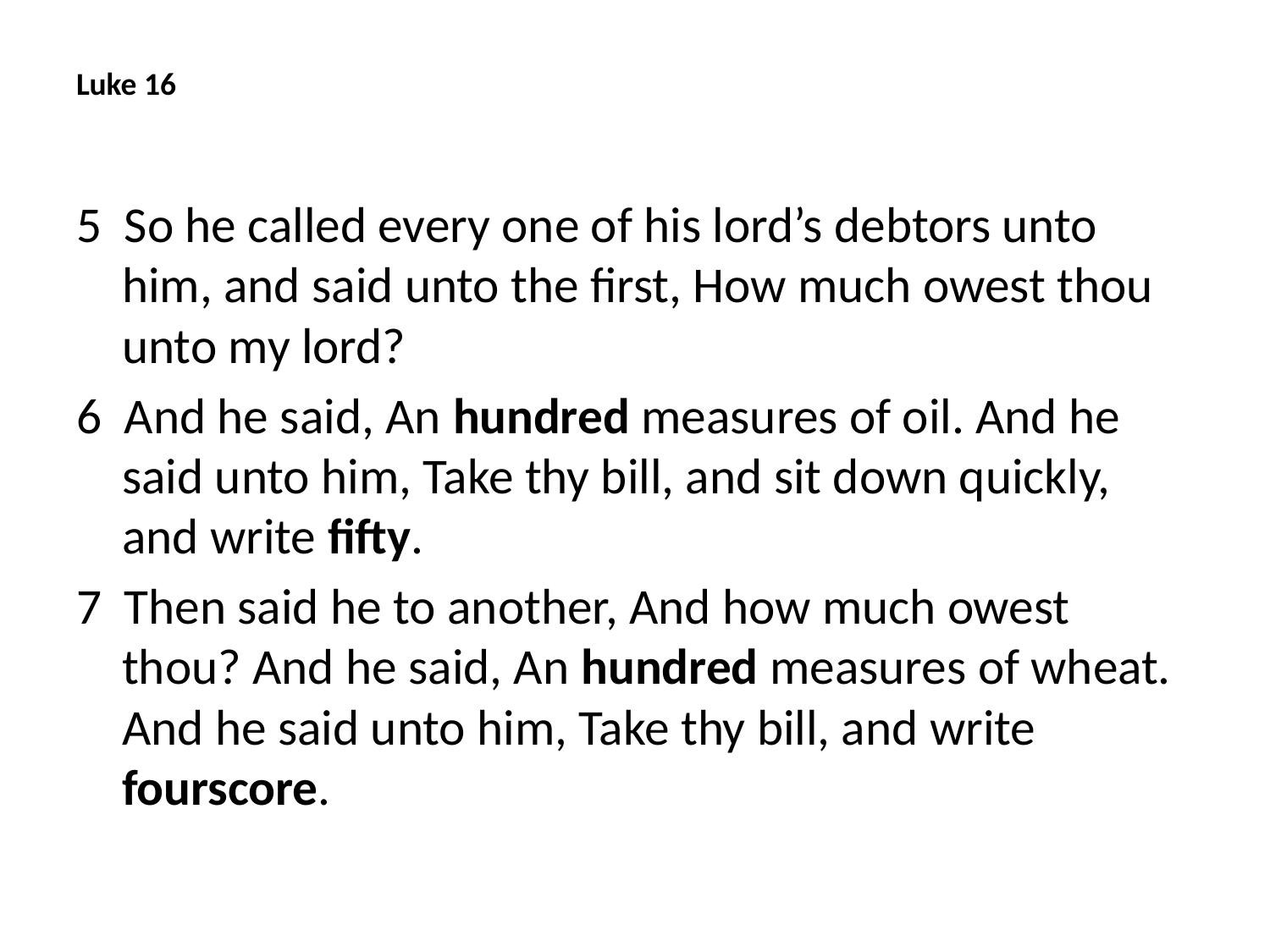

# Luke 16
5  So he called every one of his lord’s debtors unto him, and said unto the first, How much owest thou unto my lord?
6  And he said, An hundred measures of oil. And he said unto him, Take thy bill, and sit down quickly, and write fifty.
7  Then said he to another, And how much owest thou? And he said, An hundred measures of wheat. And he said unto him, Take thy bill, and write fourscore.